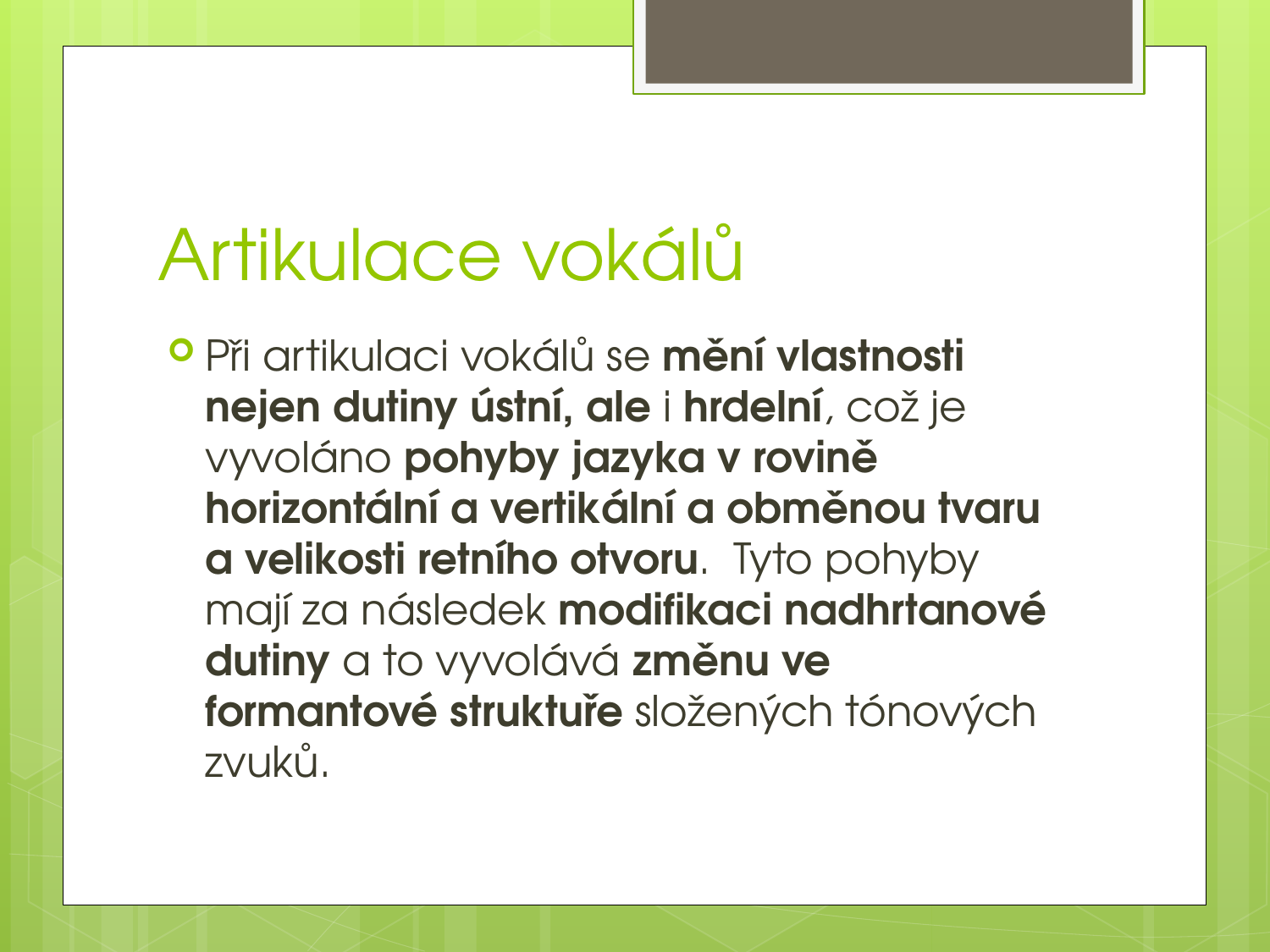

# Artikulace vokálů
Při artikulaci vokálů se mění vlastnosti nejen dutiny ústní, ale i hrdelní, což je vyvoláno pohyby jazyka v rovině horizontální a vertikální a obměnou tvaru a velikosti retního otvoru.  Tyto pohyby mají za následek modifikaci nadhrtanové dutiny a to vyvolává změnu ve formantové struktuře složených tónových zvuků.